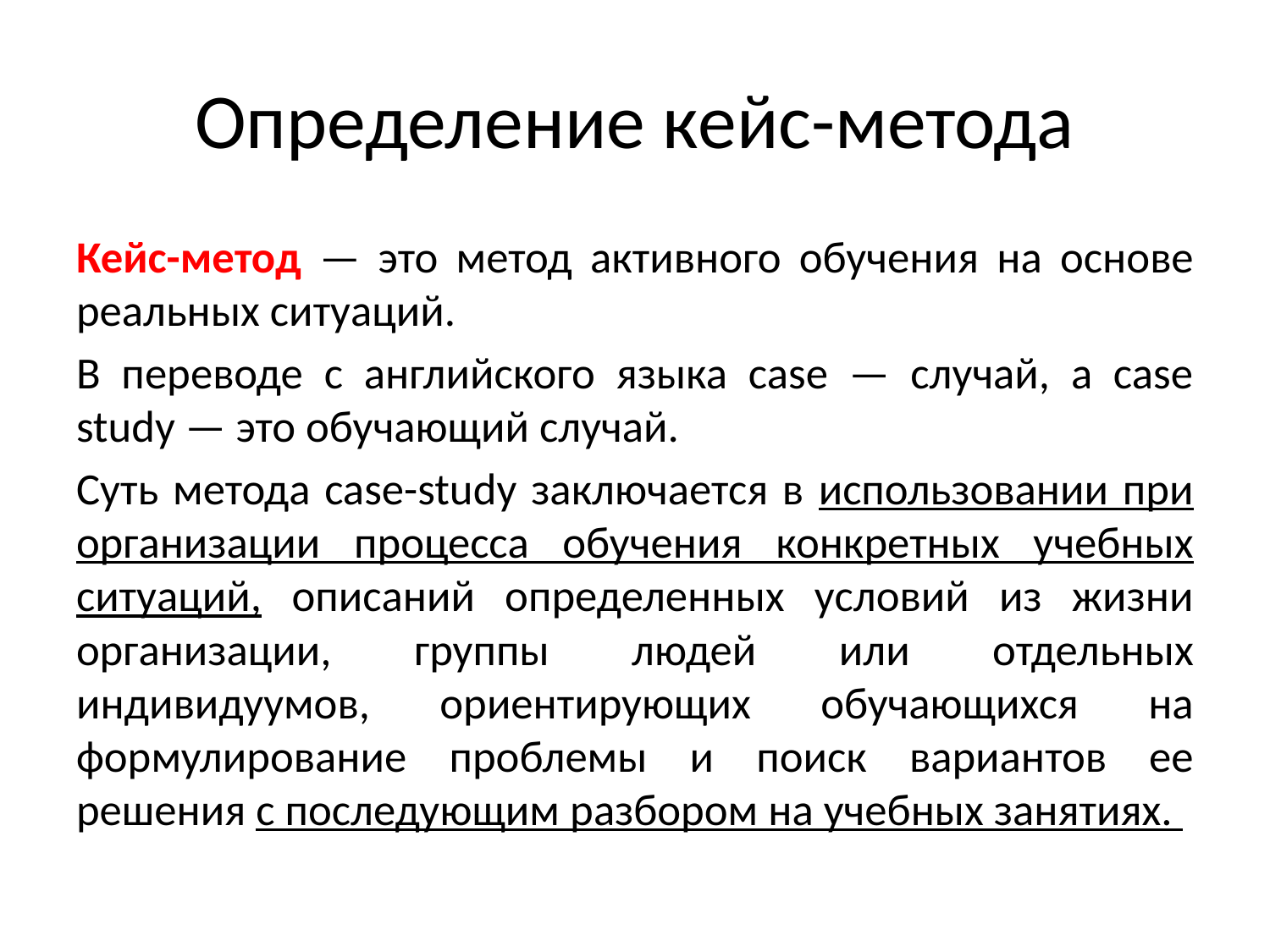

# Определение кейс-метода
Кейс-метод — это метод активного обучения на основе реальных ситуаций.
В переводе с английского языка case — случай, а case study — это обучающий случай.
Суть метода case-study заключается в использовании при организации процесса обучения конкретных учебных ситуаций, описаний определенных условий из жизни организации, группы людей или отдельных индивидуумов, ориентирующих обучающихся на формулирование проблемы и поиск вариантов ее решения с последующим разбором на учебных занятиях.